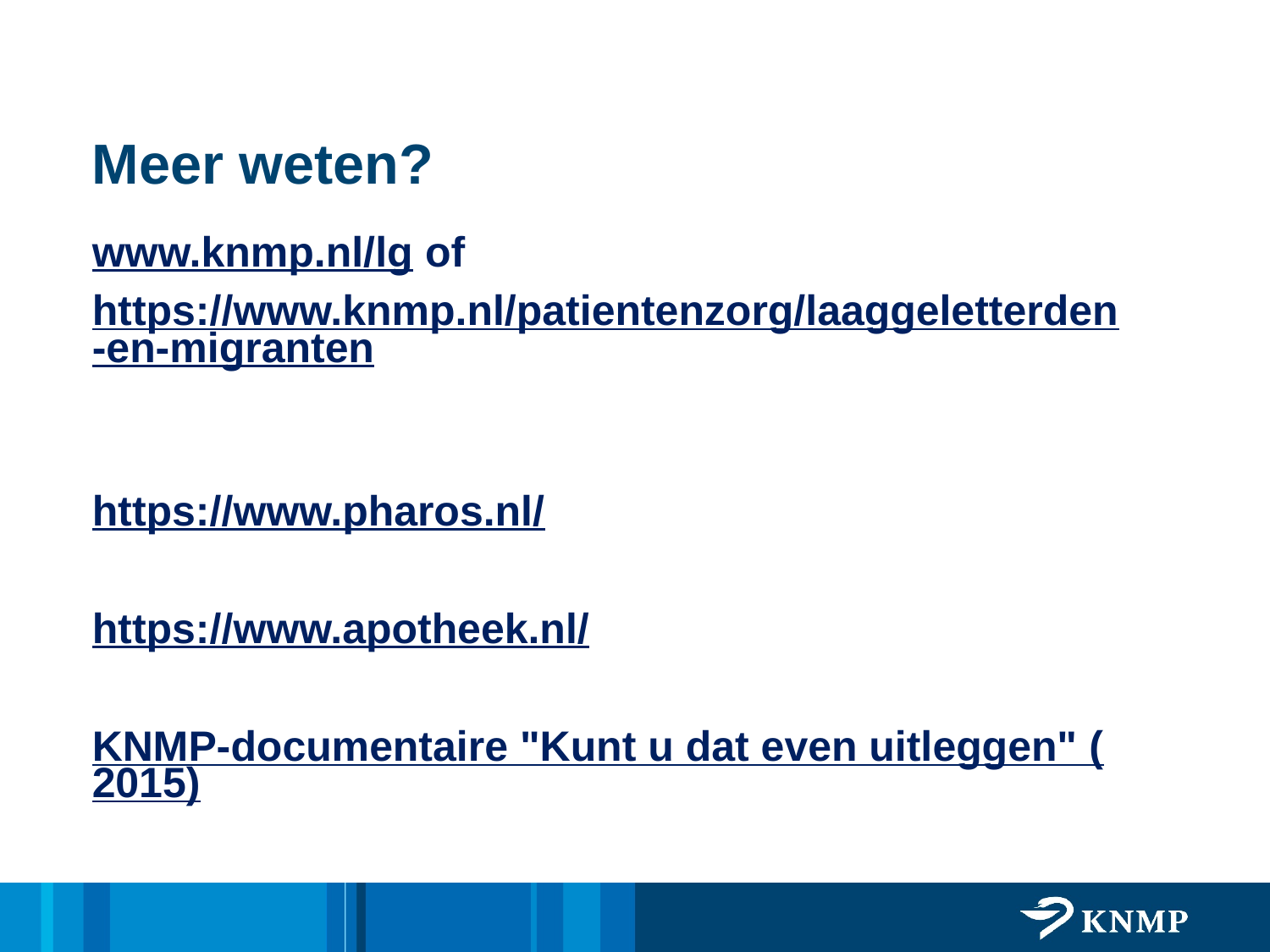

# Meer weten?
www.knmp.nl/lg of
https://www.knmp.nl/patientenzorg/laaggeletterden-en-migranten

https://www.pharos.nl/

https://www.apotheek.nl/

KNMP-documentaire "Kunt u dat even uitleggen" (2015)